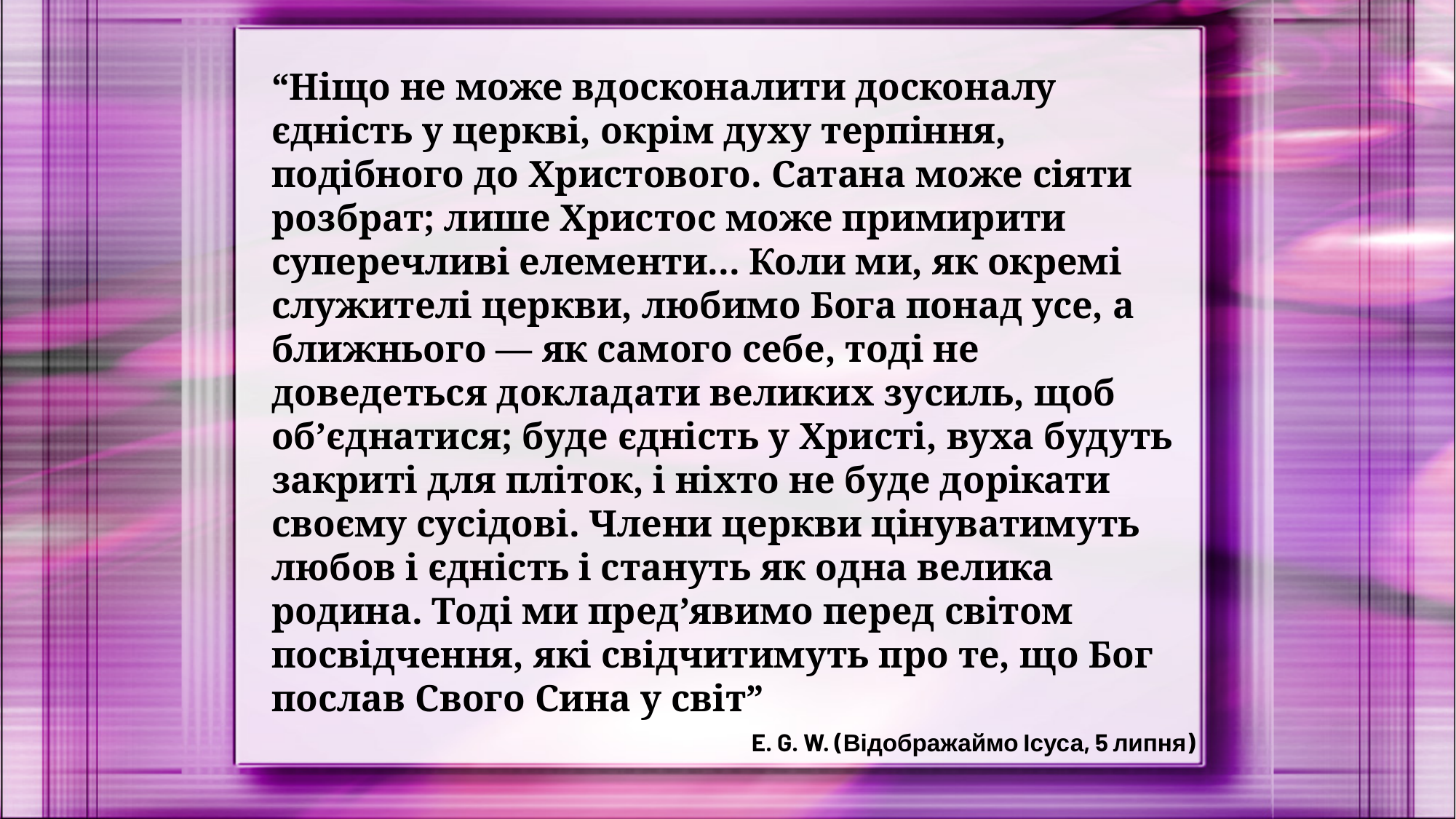

“Ніщо не може вдосконалити досконалу єдність у церкві, окрім духу терпіння, подібного до Христового. Сатана може сіяти розбрат; лише Христос може примирити суперечливі елементи... Коли ми, як окремі служителі церкви, любимо Бога понад усе, а ближнього — як самого себе, тоді не доведеться докладати великих зусиль, щоб об’єднатися; буде єдність у Христі, вуха будуть закриті для пліток, і ніхто не буде дорікати своєму сусідові. Члени церкви цінуватимуть любов і єдність і стануть як одна велика родина. Тоді ми пред’явимо перед світом посвідчення, які свідчитимуть про те, що Бог послав Свого Сина у світ”
E. G. W. (Відображаймо Ісуса, 5 липня)